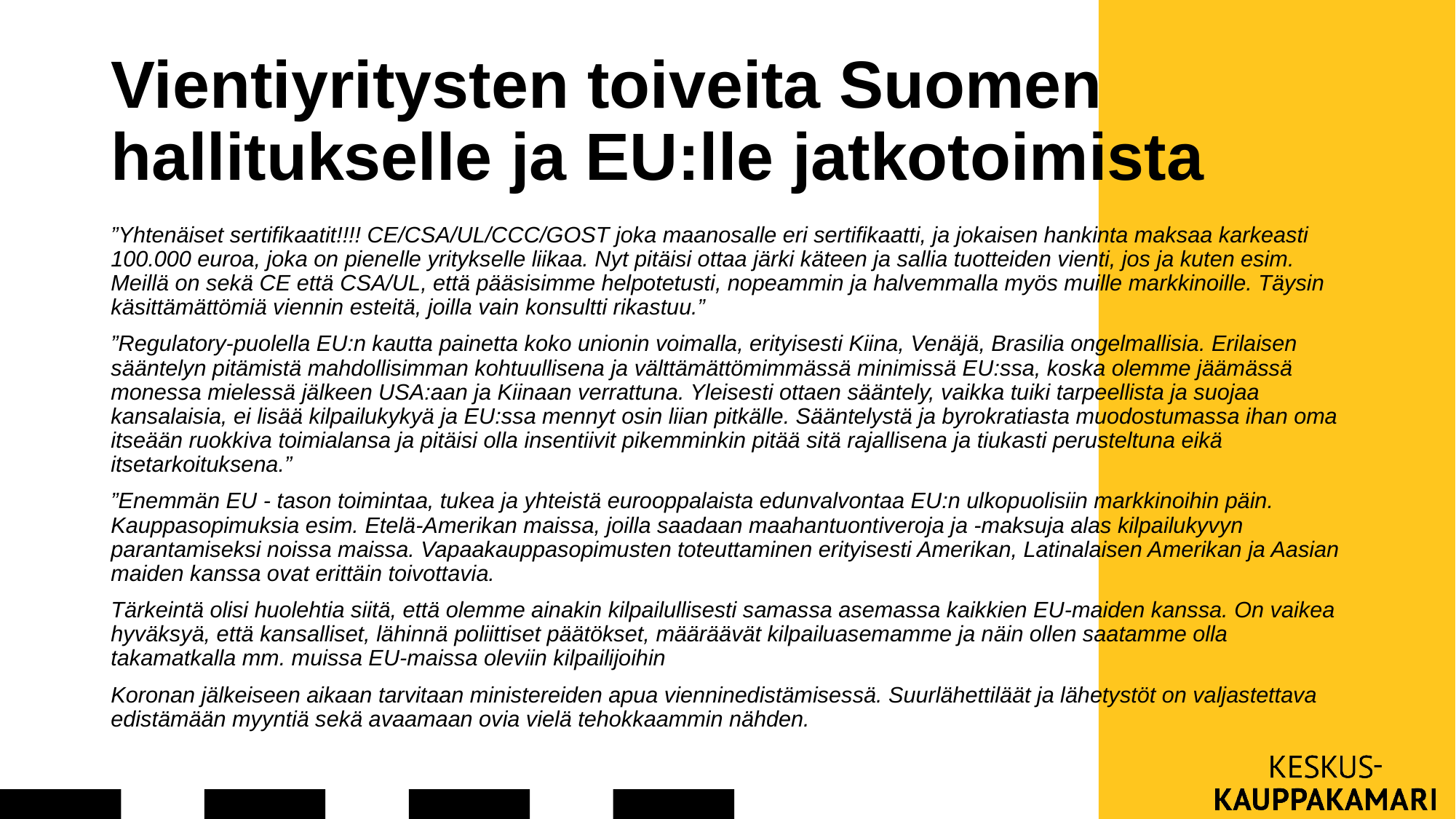

# Vientiyritysten toiveita Suomen hallitukselle ja EU:lle jatkotoimista
”Yhtenäiset sertifikaatit!!!! CE/CSA/UL/CCC/GOST joka maanosalle eri sertifikaatti, ja jokaisen hankinta maksaa karkeasti 100.000 euroa, joka on pienelle yritykselle liikaa. Nyt pitäisi ottaa järki käteen ja sallia tuotteiden vienti, jos ja kuten esim. Meillä on sekä CE että CSA/UL, että pääsisimme helpotetusti, nopeammin ja halvemmalla myös muille markkinoille. Täysin käsittämättömiä viennin esteitä, joilla vain konsultti rikastuu.”
”Regulatory-puolella EU:n kautta painetta koko unionin voimalla, erityisesti Kiina, Venäjä, Brasilia ongelmallisia. Erilaisen sääntelyn pitämistä mahdollisimman kohtuullisena ja välttämättömimmässä minimissä EU:ssa, koska olemme jäämässä monessa mielessä jälkeen USA:aan ja Kiinaan verrattuna. Yleisesti ottaen sääntely, vaikka tuiki tarpeellista ja suojaa kansalaisia, ei lisää kilpailukykyä ja EU:ssa mennyt osin liian pitkälle. Sääntelystä ja byrokratiasta muodostumassa ihan oma itseään ruokkiva toimialansa ja pitäisi olla insentiivit pikemminkin pitää sitä rajallisena ja tiukasti perusteltuna eikä itsetarkoituksena.”
”Enemmän EU - tason toimintaa, tukea ja yhteistä eurooppalaista edunvalvontaa EU:n ulkopuolisiin markkinoihin päin. Kauppasopimuksia esim. Etelä-Amerikan maissa, joilla saadaan maahantuontiveroja ja -maksuja alas kilpailukyvyn parantamiseksi noissa maissa. Vapaakauppasopimusten toteuttaminen erityisesti Amerikan, Latinalaisen Amerikan ja Aasian maiden kanssa ovat erittäin toivottavia.
Tärkeintä olisi huolehtia siitä, että olemme ainakin kilpailullisesti samassa asemassa kaikkien EU-maiden kanssa. On vaikea hyväksyä, että kansalliset, lähinnä poliittiset päätökset, määräävät kilpailuasemamme ja näin ollen saatamme olla takamatkalla mm. muissa EU-maissa oleviin kilpailijoihin
Koronan jälkeiseen aikaan tarvitaan ministereiden apua vienninedistämisessä. Suurlähettiläät ja lähetystöt on valjastettava edistämään myyntiä sekä avaamaan ovia vielä tehokkaammin nähden.